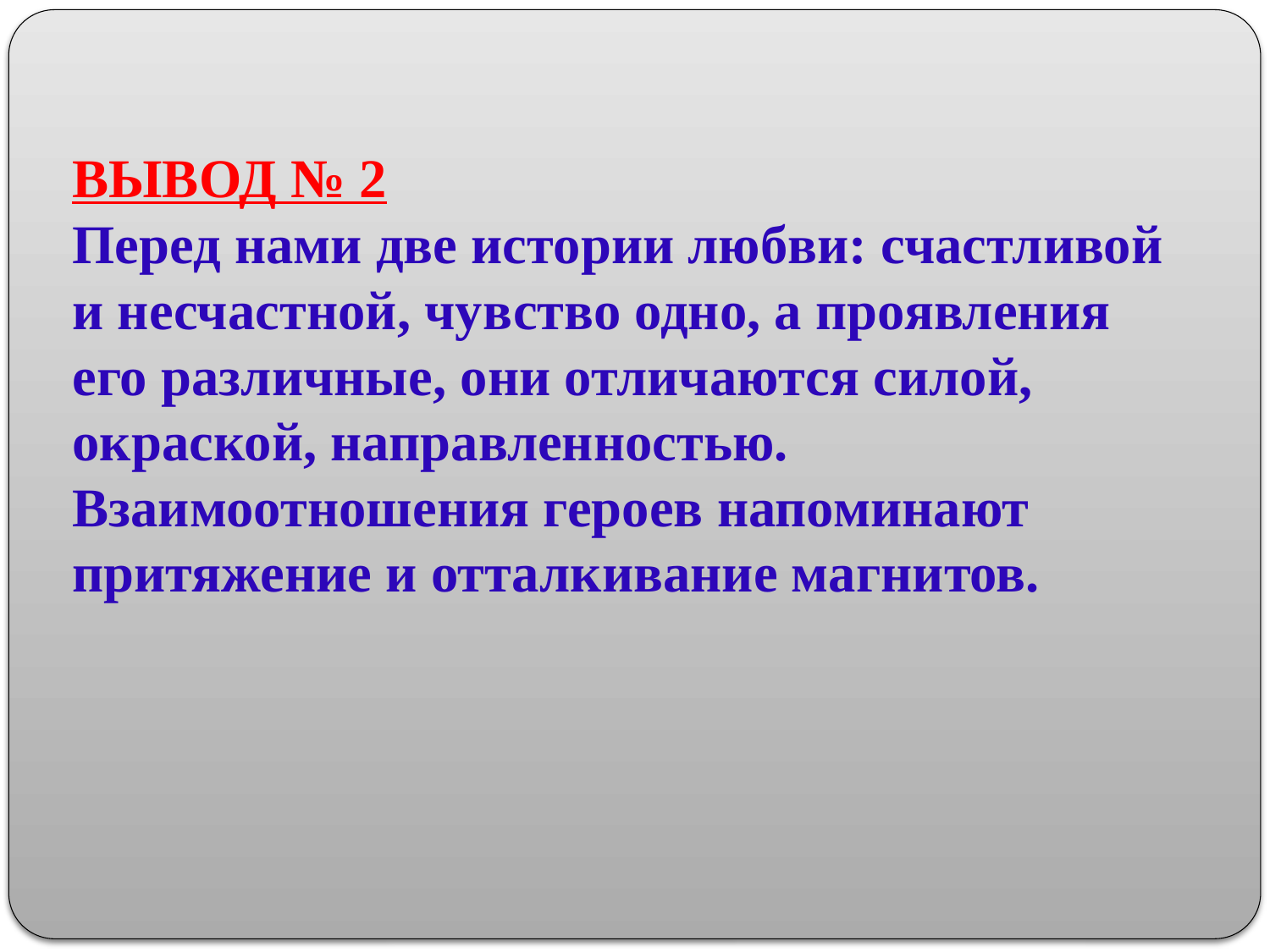

# ВЫВОД № 2 Перед нами две истории любви: счастливой и несчастной, чувство одно, а проявления его различные, они отличаются силой, окраской, направленностью. Взаимоотношения героев напоминают  притяжение и отталкивание магнитов.